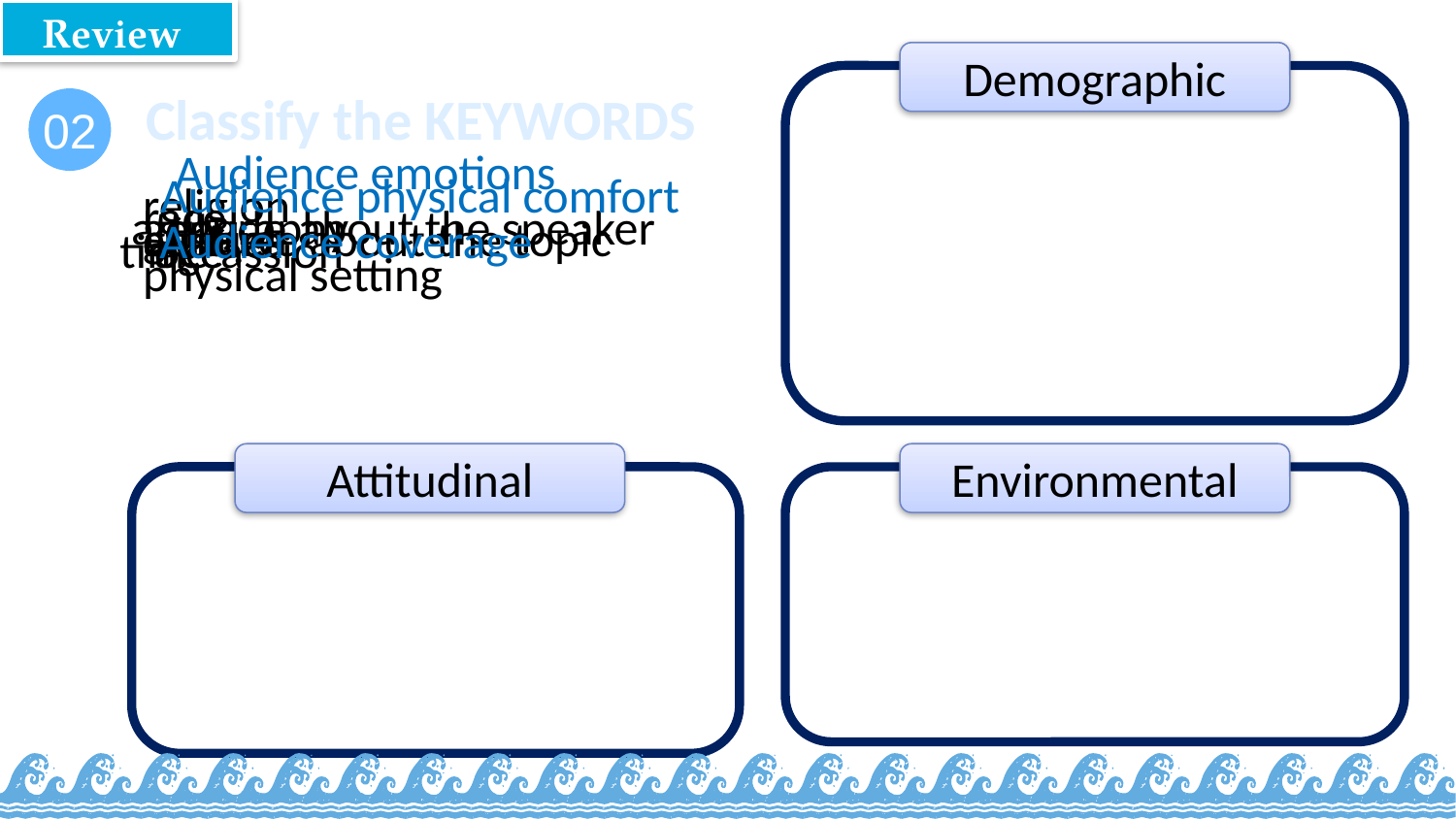

Review
Demographic

 Classify the KEYWORDS
02
Audience emotions
Audience physical comfort
religion
race
attitude about the speaker
geography
gender
attitude about the topic
culture
Audience coverage
time
age
occassion
physical setting
Attitudinal
Environmental